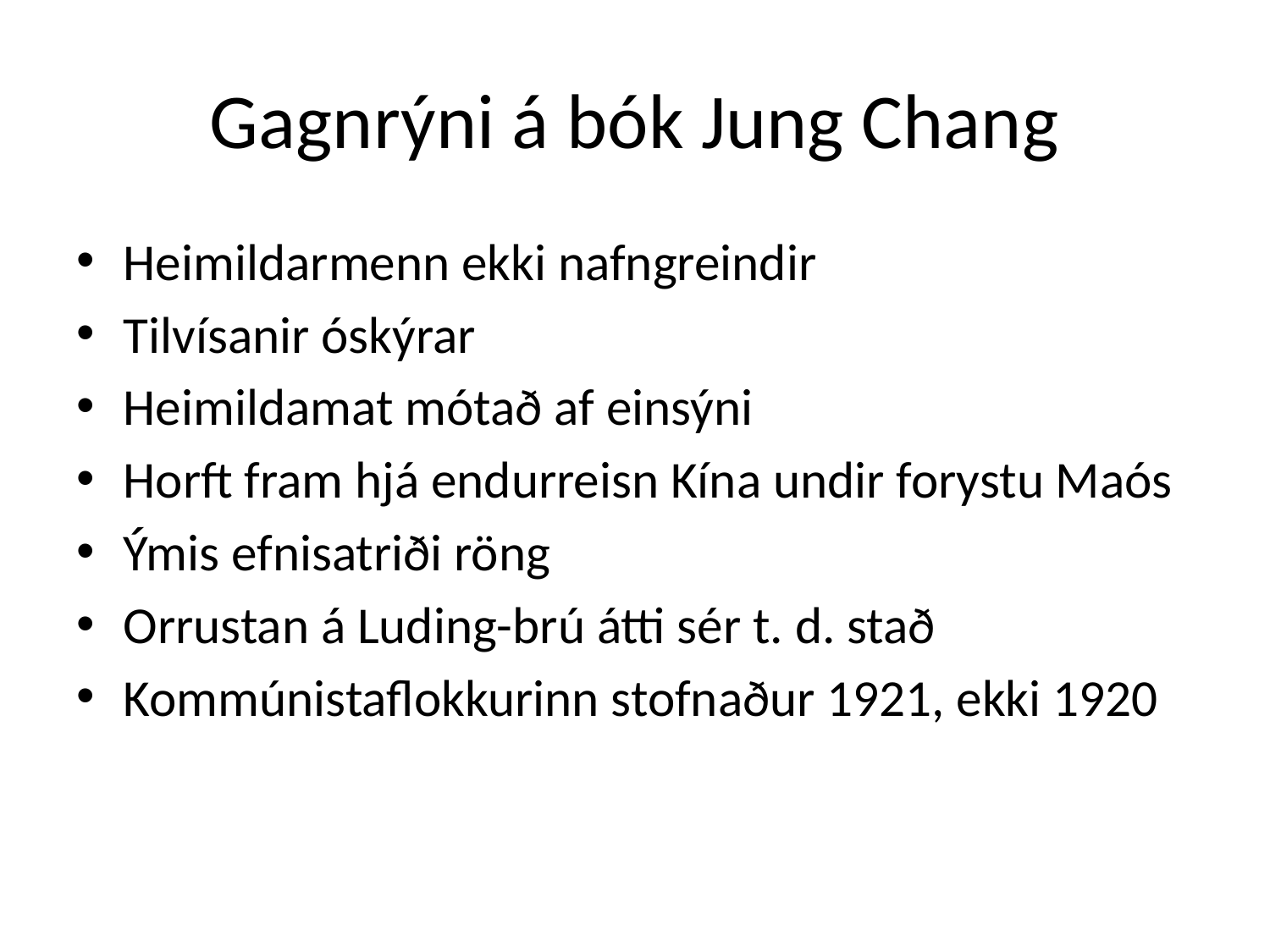

# Gagnrýni á bók Jung Chang
Heimildarmenn ekki nafngreindir
Tilvísanir óskýrar
Heimildamat mótað af einsýni
Horft fram hjá endurreisn Kína undir forystu Maós
Ýmis efnisatriði röng
Orrustan á Luding-brú átti sér t. d. stað
Kommúnistaflokkurinn stofnaður 1921, ekki 1920